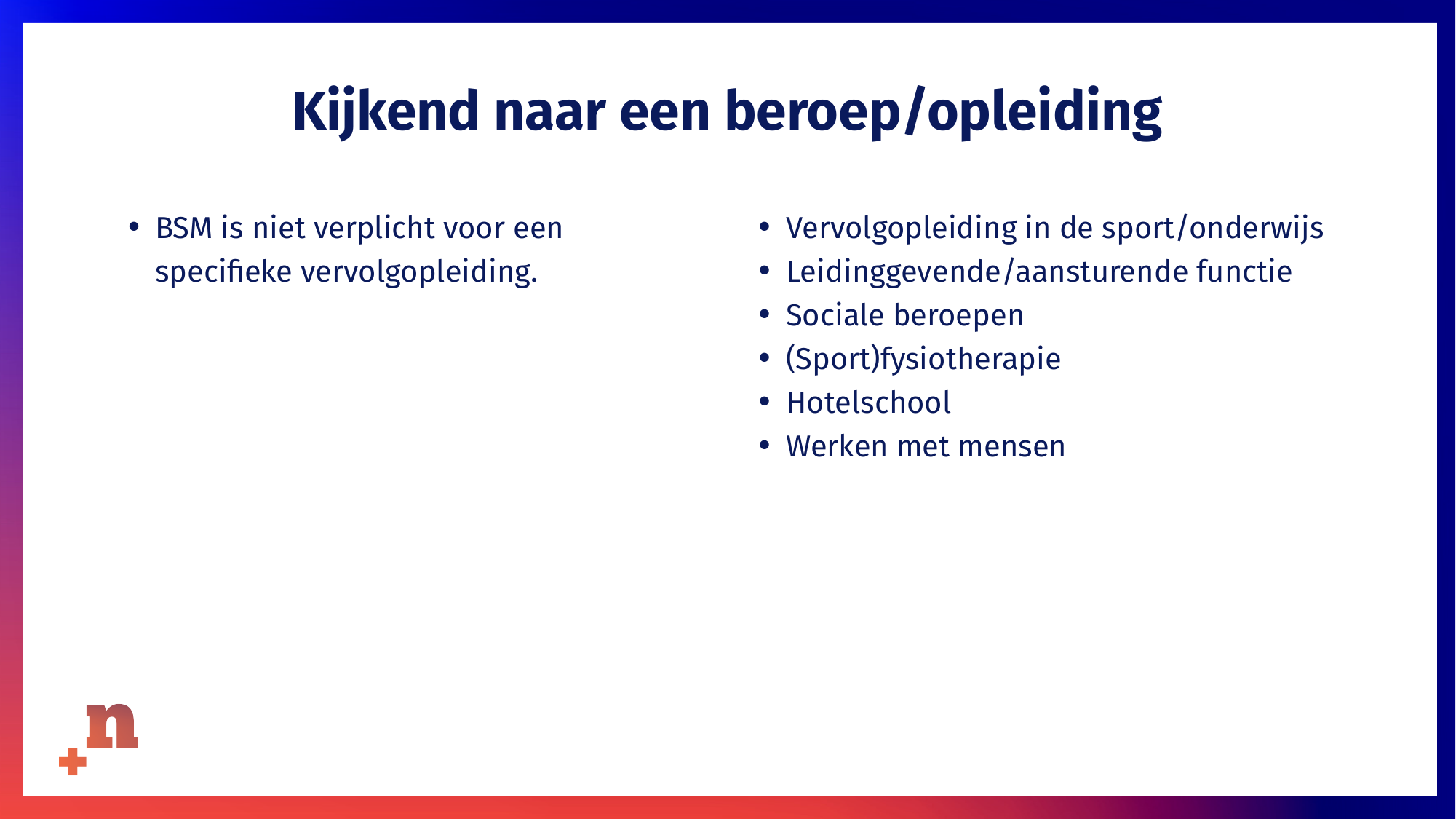

# Kijkend naar een beroep/opleiding
BSM is niet verplicht voor een specifieke vervolgopleiding.
Vervolgopleiding in de sport/onderwijs
Leidinggevende/aansturende functie
Sociale beroepen
(Sport)fysiotherapie
Hotelschool
Werken met mensen